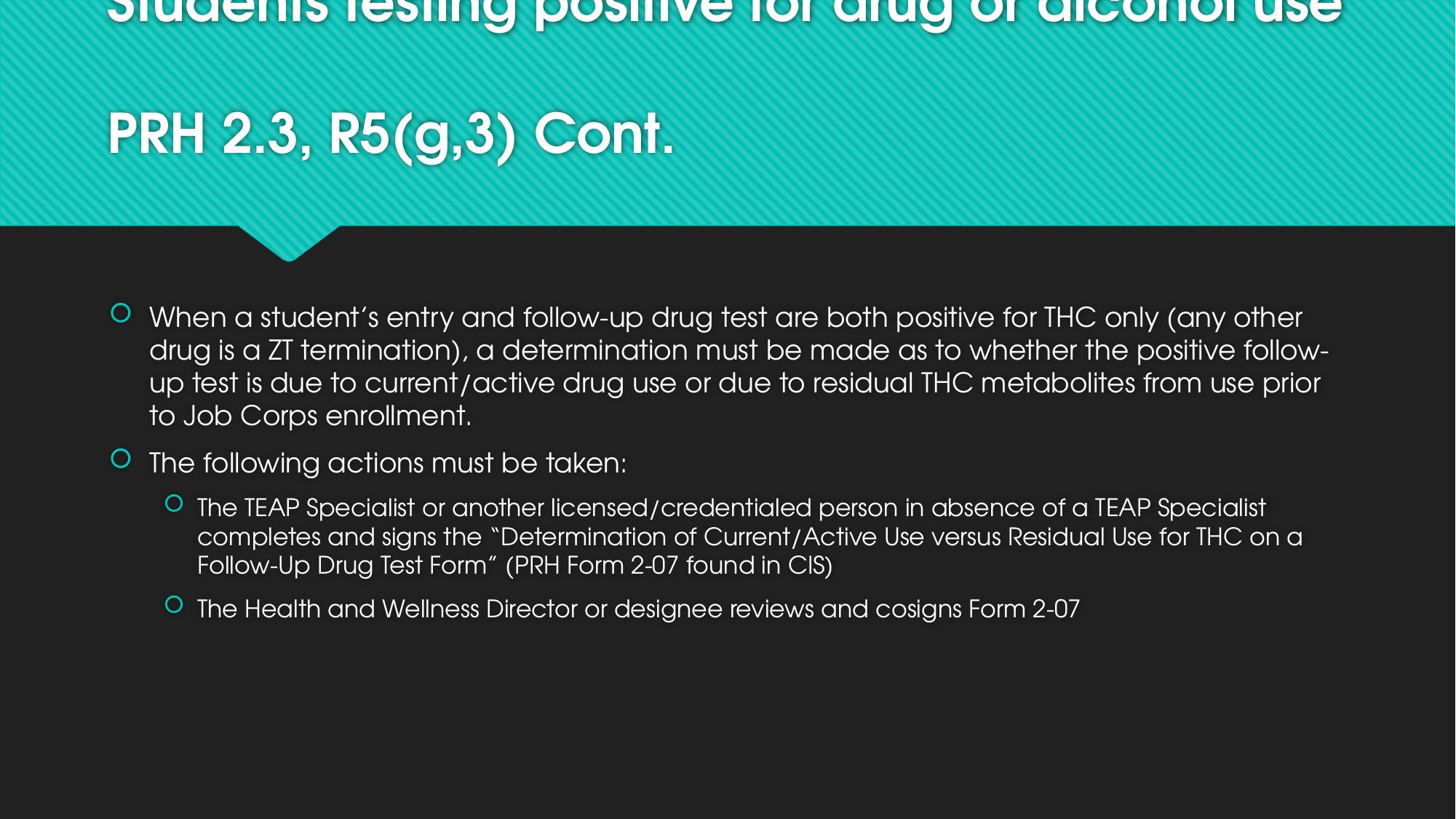

# Students testing positive for drug or alcohol use PRH 2.3, R5(g,3) Cont.
When a student’s entry and follow-up drug test are both positive for THC only (any other drug is a ZT termination), a determination must be made as to whether the positive follow-up test is due to current/active drug use or due to residual THC metabolites from use prior to Job Corps enrollment.
The following actions must be taken:
The TEAP Specialist or another licensed/credentialed person in absence of a TEAP Specialist completes and signs the “Determination of Current/Active Use versus Residual Use for THC on a Follow-Up Drug Test Form” (PRH Form 2-07 found in CIS)
The Health and Wellness Director or designee reviews and cosigns Form 2-07